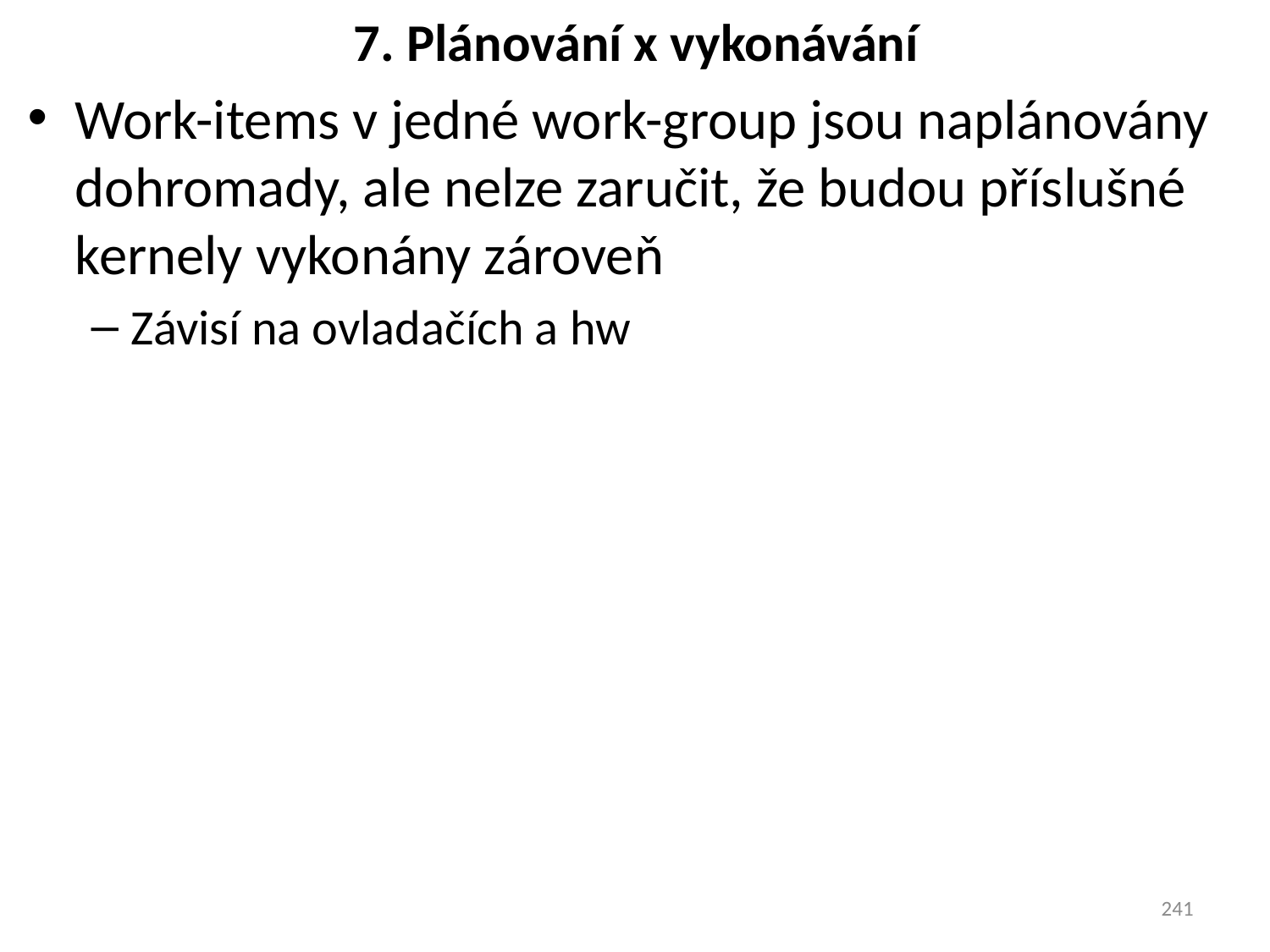

# 7. Plánování x vykonávání
Work-items v jedné work-group jsou naplánovány dohromady, ale nelze zaručit, že budou příslušné kernely vykonány zároveň
Závisí na ovladačích a hw

241